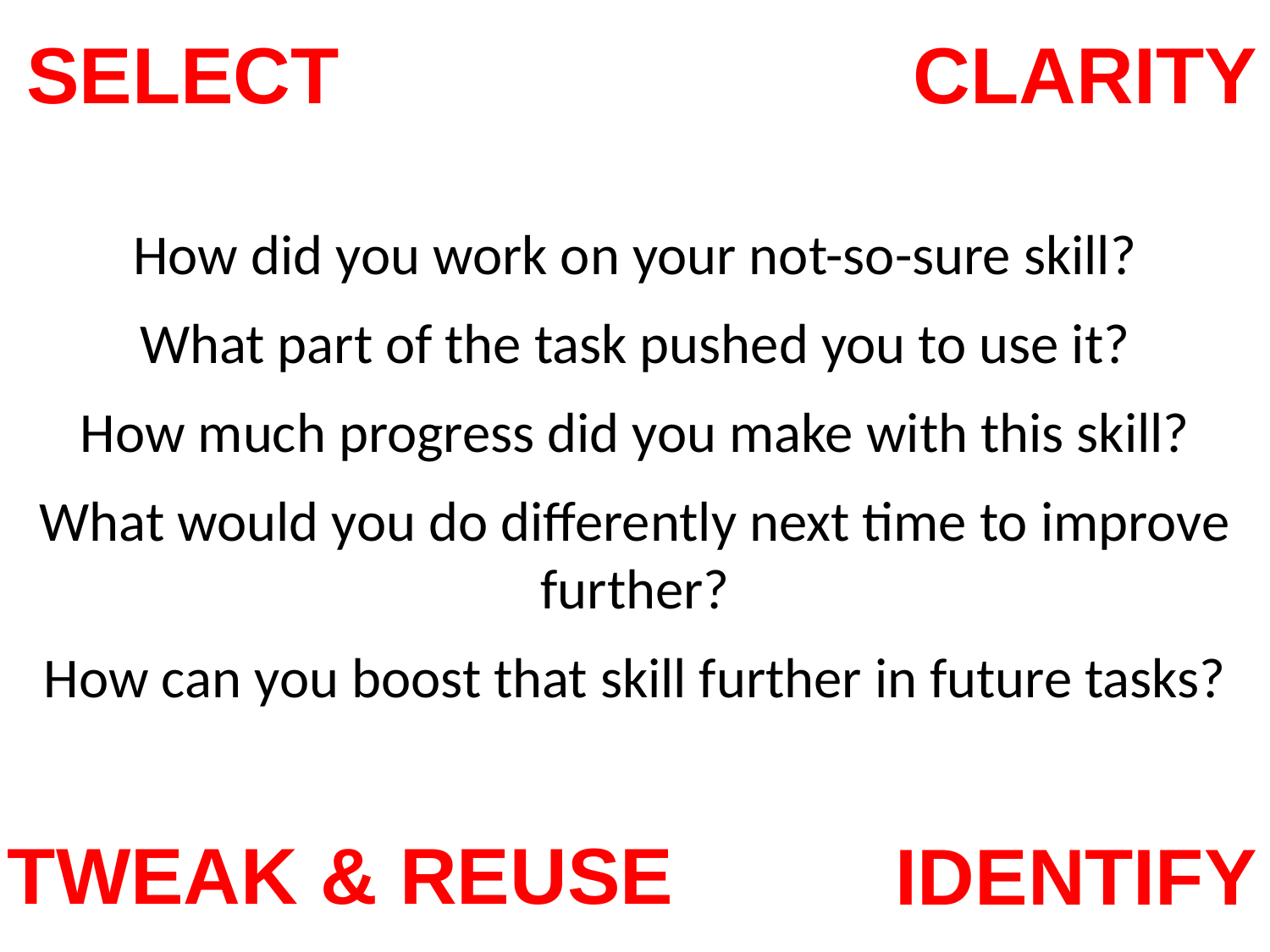

SELECT
CLARITY
How did you work on your not-so-sure skill?
What part of the task pushed you to use it?
How much progress did you make with this skill?
What would you do differently next time to improve further?
How can you boost that skill further in future tasks?

TWEAK & REUSE
IDENTIFY